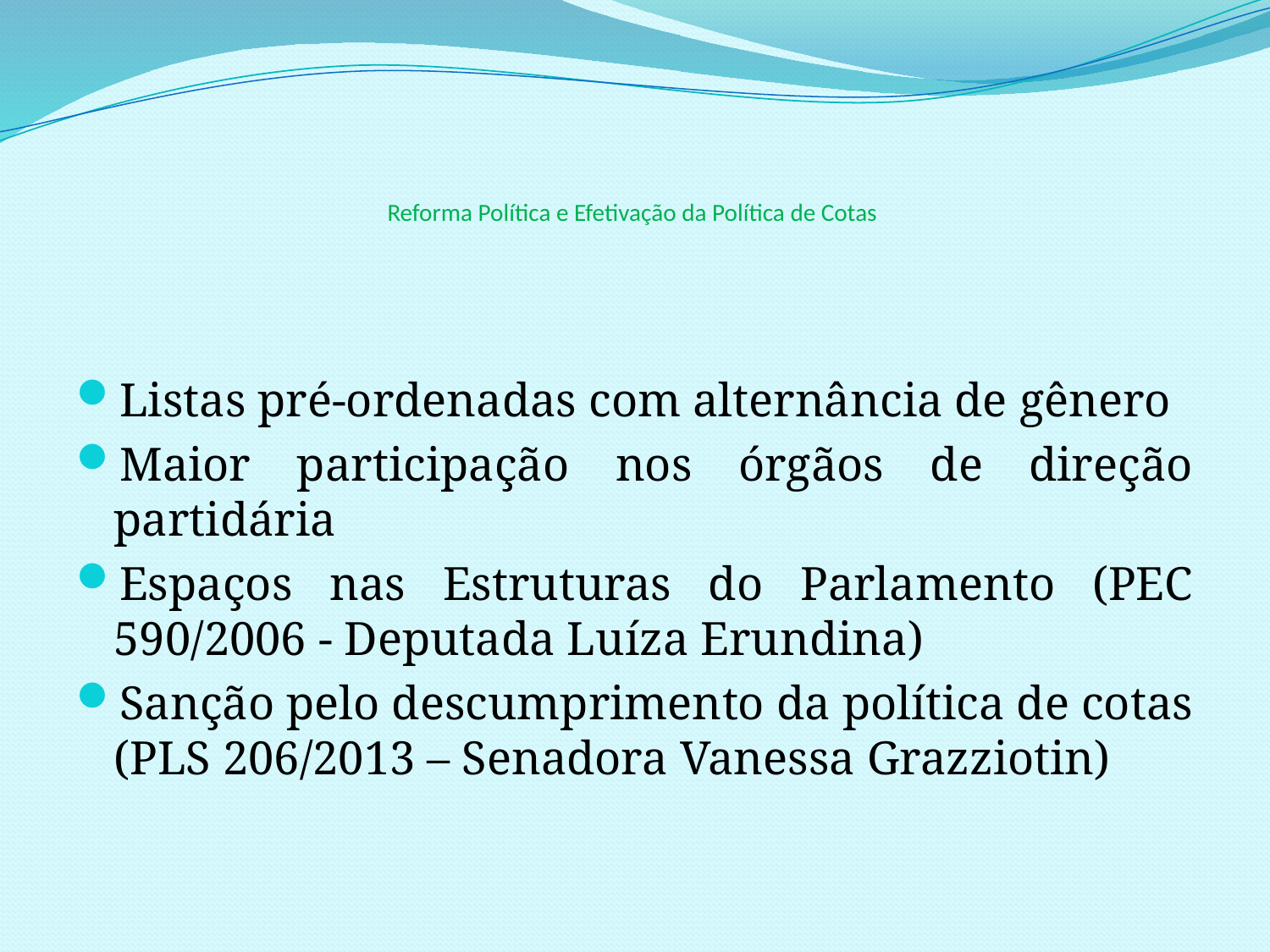

# Reforma Política e Efetivação da Política de Cotas

Listas pré-ordenadas com alternância de gênero
Maior participação nos órgãos de direção partidária
Espaços nas Estruturas do Parlamento (PEC 590/2006 - Deputada Luíza Erundina)
Sanção pelo descumprimento da política de cotas (PLS 206/2013 – Senadora Vanessa Grazziotin)